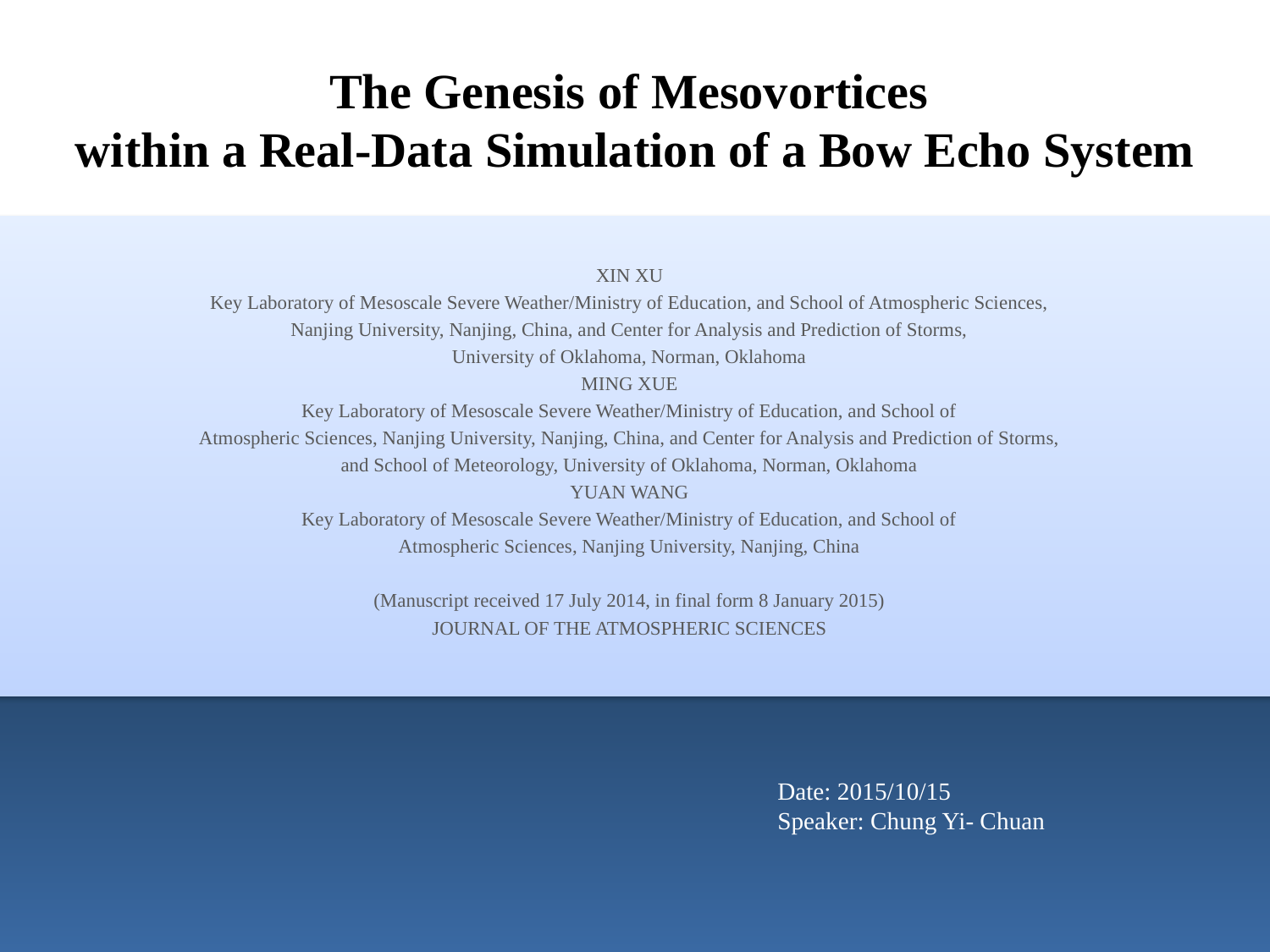

# The Genesis of Mesovortices within a Real-Data Simulation of a Bow Echo System

XIN XU
Key Laboratory of Mesoscale Severe Weather/Ministry of Education, and School of Atmospheric Sciences,
Nanjing University, Nanjing, China, and Center for Analysis and Prediction of Storms,
University of Oklahoma, Norman, Oklahoma
MING XUE
Key Laboratory of Mesoscale Severe Weather/Ministry of Education, and School of
Atmospheric Sciences, Nanjing University, Nanjing, China, and Center for Analysis and Prediction of Storms,
and School of Meteorology, University of Oklahoma, Norman, Oklahoma
YUAN WANG
Key Laboratory of Mesoscale Severe Weather/Ministry of Education, and School of
Atmospheric Sciences, Nanjing University, Nanjing, China

(Manuscript received 17 July 2014, in final form 8 January 2015)
JOURNAL OF THE ATMOSPHERIC SCIENCES

Date: 2015/10/15
Speaker: Chung Yi- Chuan